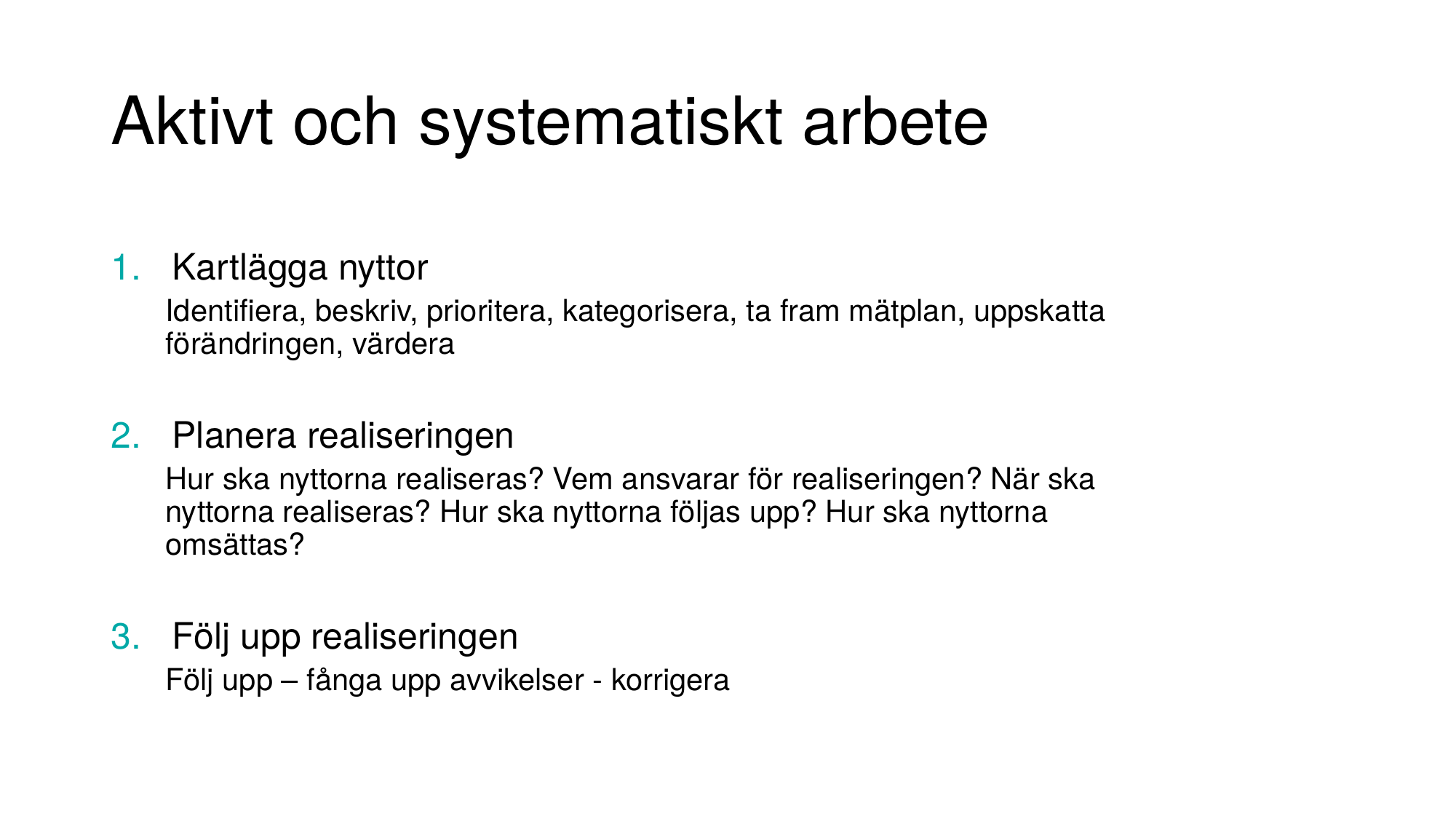

# Aktivt och systematiskt arbete
Kartlägga nyttor
Identifiera, beskriv, prioritera, kategorisera, ta fram mätplan, uppskatta förändringen, värdera

Planera realiseringen
Hur ska nyttorna realiseras? Vem ansvarar för realiseringen? När ska nyttorna realiseras? Hur ska nyttorna följas upp? Hur ska nyttorna omsättas?

Följ upp realiseringen
Följ upp – fånga upp avvikelser - korrigera